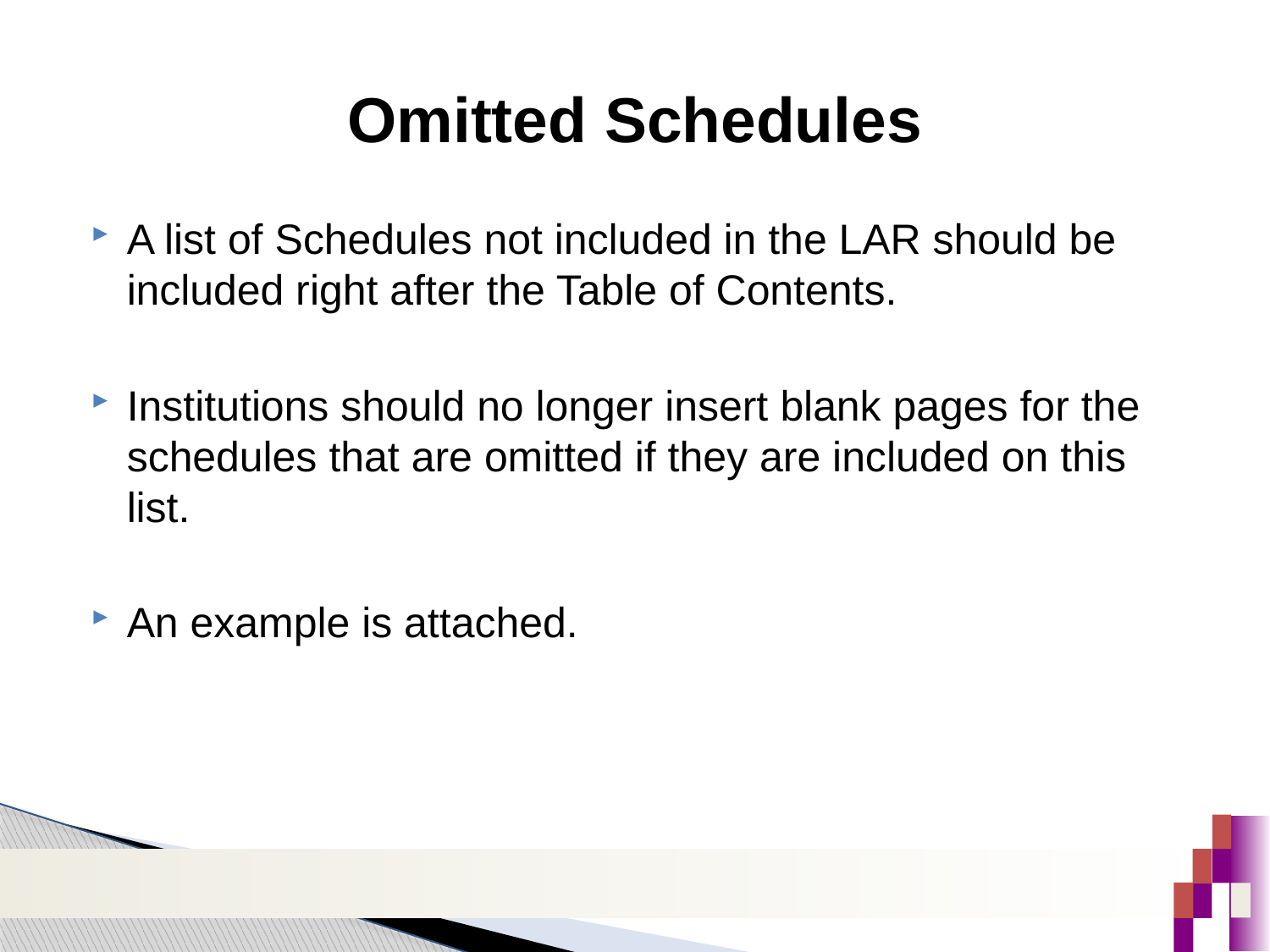

# Omitted Schedules
A list of Schedules not included in the LAR should be included right after the Table of Contents.

Institutions should no longer insert blank pages for the schedules that are omitted if they are included on this list.

An example is attached.